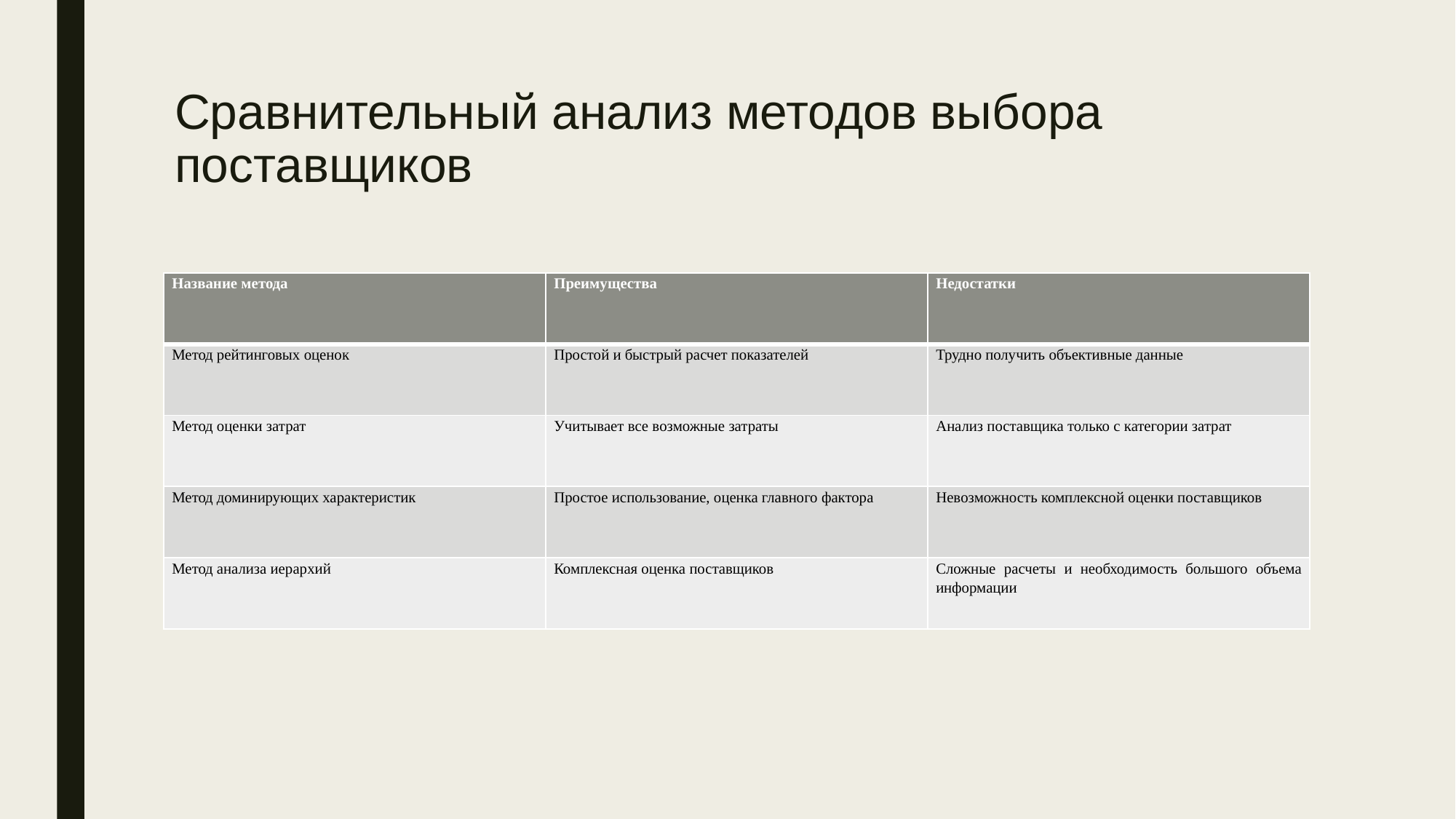

# Сравнительный анализ методов выбора поставщиков
| Название метода | Преимущества | Недостатки |
| --- | --- | --- |
| Метод рейтинговых оценок | Простой и быстрый расчет показателей | Трудно получить объективные данные |
| Метод оценки затрат | Учитывает все возможные затраты | Анализ поставщика только с категории затрат |
| Метод доминирующих характеристик | Простое использование, оценка главного фактора | Невозможность комплексной оценки поставщиков |
| Метод анализа иерархий | Комплексная оценка поставщиков | Сложные расчеты и необходимость большого объема информации |